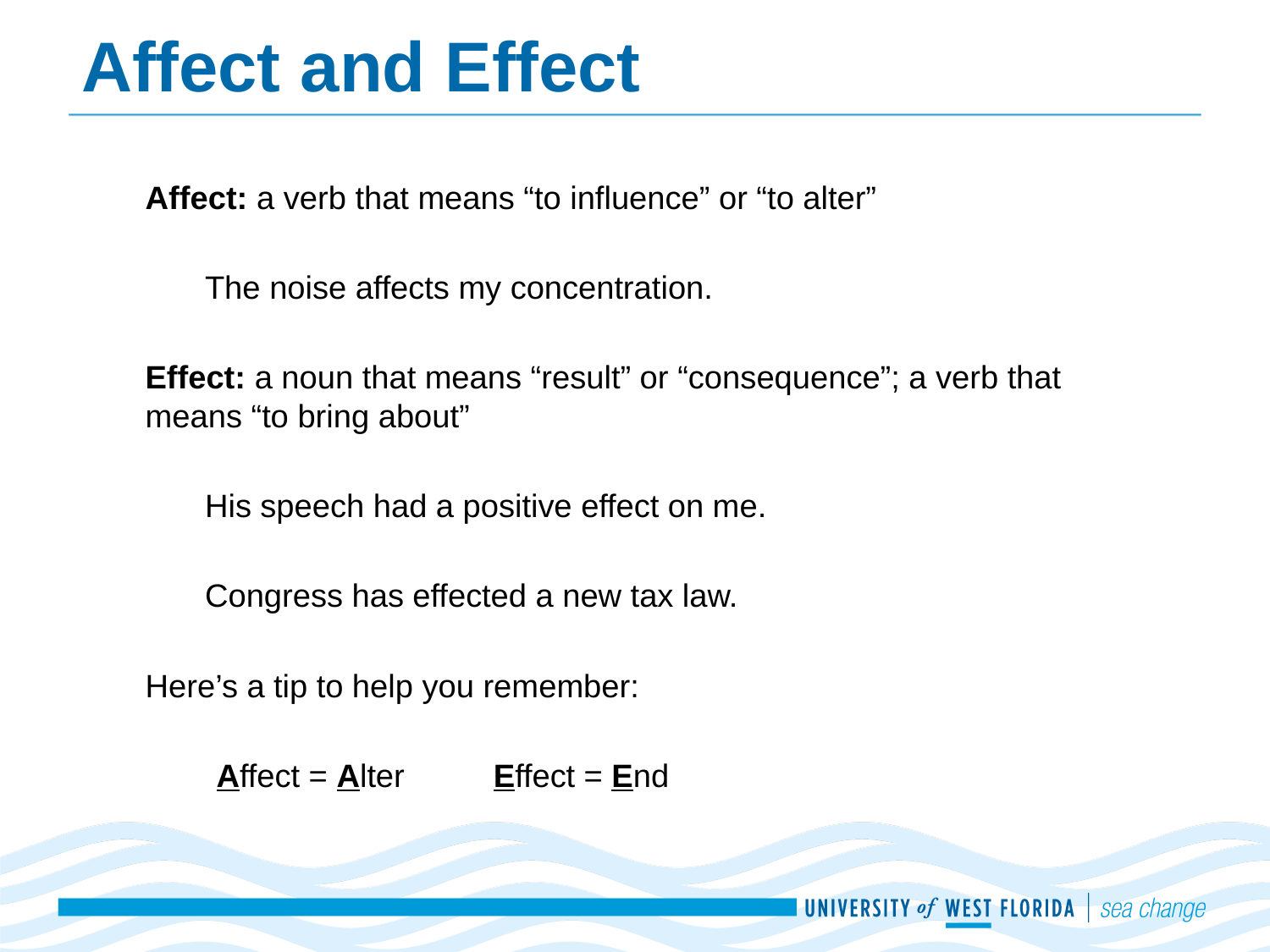

# Affect and Effect
Affect: a verb that means “to influence” or “to alter”

The noise affects my concentration.

Effect: a noun that means “result” or “consequence”; a verb that means “to bring about”

His speech had a positive effect on me.

Congress has effected a new tax law.

Here’s a tip to help you remember:

        Affect = Alter          Effect = End